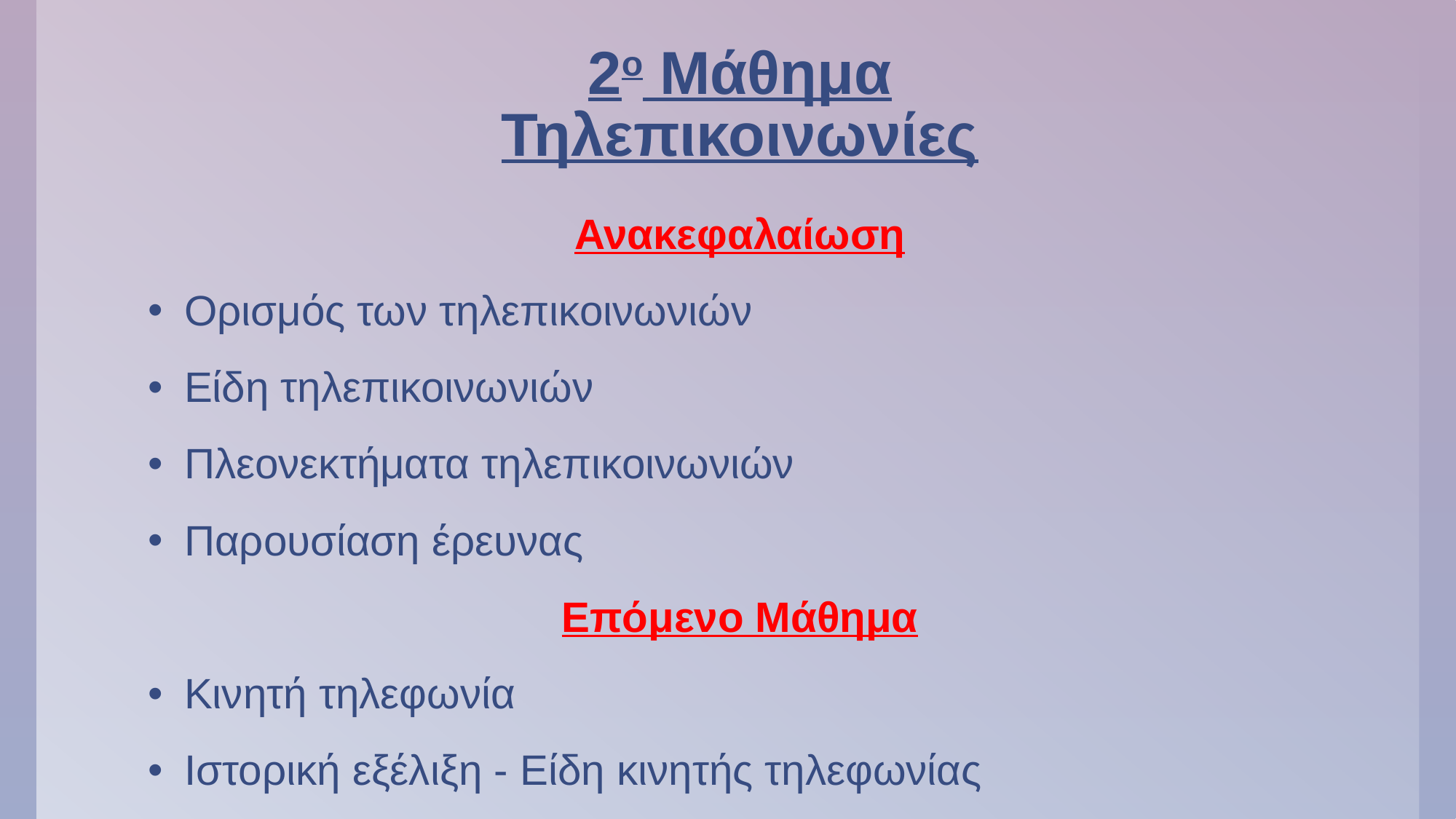

# 2ο Μάθημα Τηλεπικοινωνίες
Ανακεφαλαίωση
Ορισμός των τηλεπικοινωνιών
Είδη τηλεπικοινωνιών
Πλεονεκτήματα τηλεπικοινωνιών
Παρουσίαση έρευνας
Επόμενο Μάθημα
Κινητή τηλεφωνία
Ιστορική εξέλιξη - Είδη κινητής τηλεφωνίας